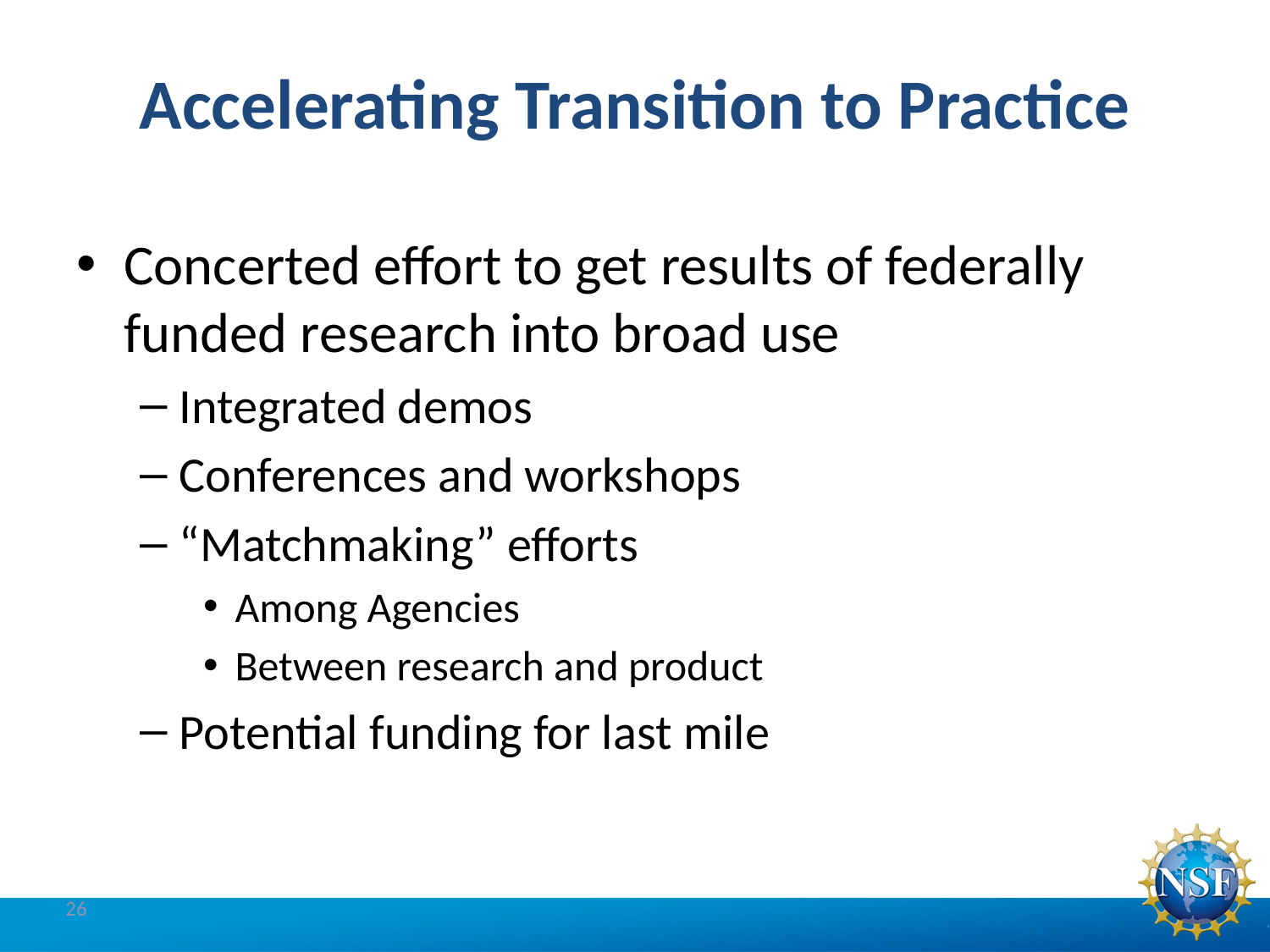

# Accelerating Transition to Practice
Concerted effort to get results of federally funded research into broad use
Integrated demos
Conferences and workshops
“Matchmaking” efforts
Among Agencies
Between research and product
Potential funding for last mile
26